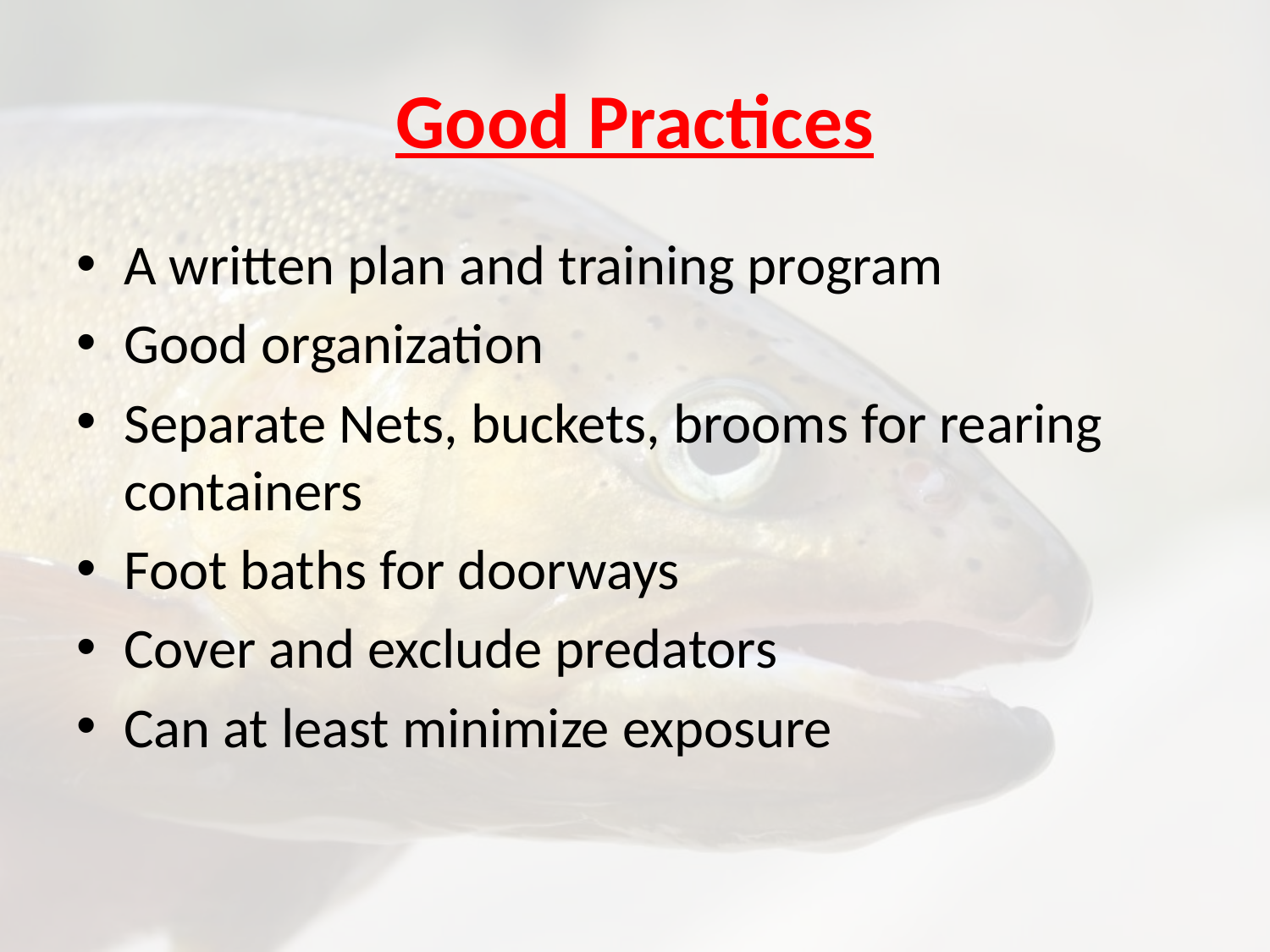

# Good Practices
A written plan and training program
Good organization
Separate Nets, buckets, brooms for rearing containers
Foot baths for doorways
Cover and exclude predators
Can at least minimize exposure